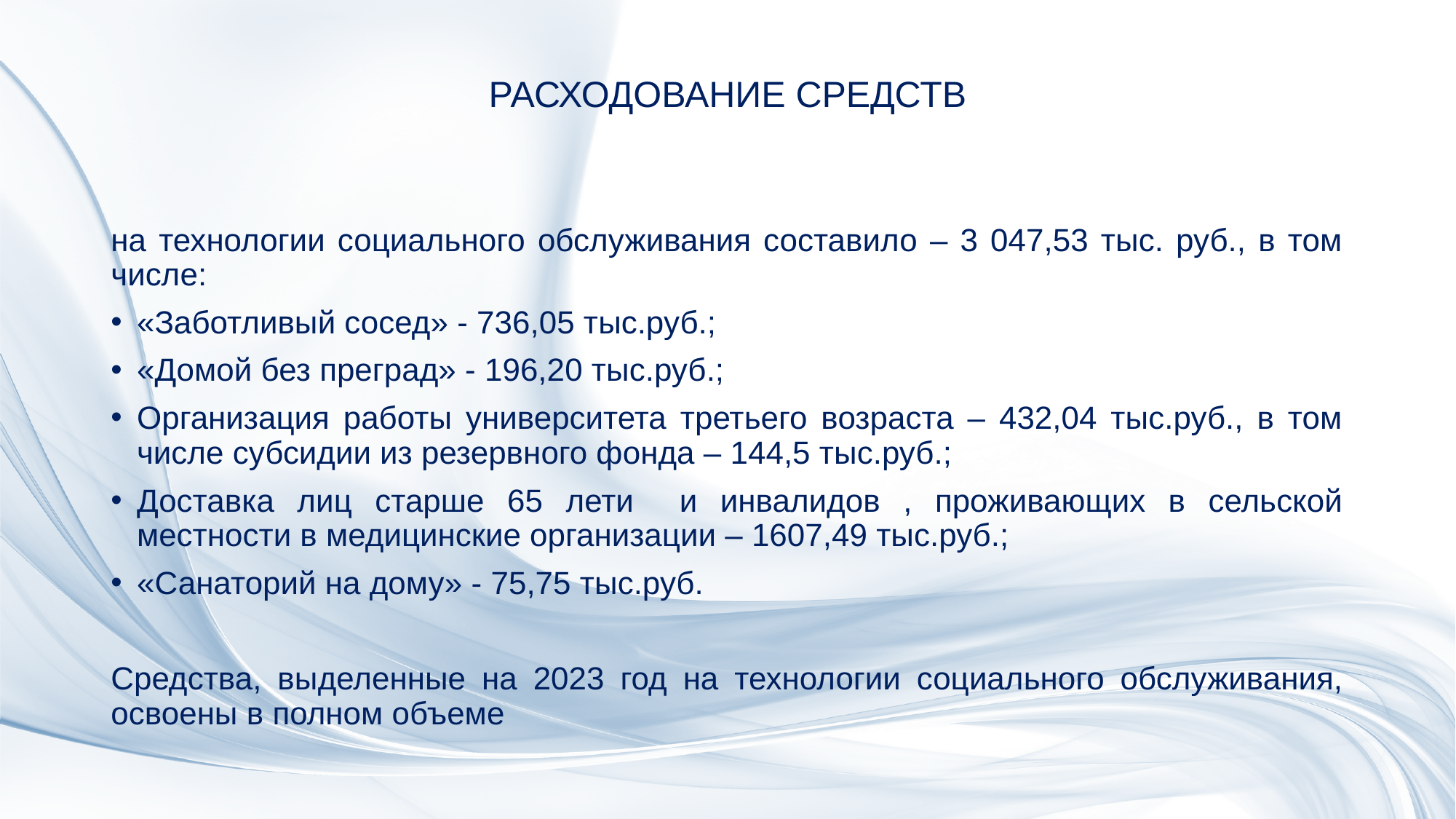

# РАСХОДОВАНИЕ СРЕДСТВ
на технологии социального обслуживания составило – 3 047,53 тыс. руб., в том числе:
«Заботливый сосед» - 736,05 тыс.руб.;
«Домой без преград» - 196,20 тыс.руб.;
Организация работы университета третьего возраста – 432,04 тыс.руб., в том числе субсидии из резервного фонда – 144,5 тыс.руб.;
Доставка лиц старше 65 лети  и инвалидов , проживающих в сельской местности в медицинские организации – 1607,49 тыс.руб.;
«Санаторий на дому» - 75,75 тыс.руб.

Средства, выделенные на 2023 год на технологии социального обслуживания, освоены в полном объеме